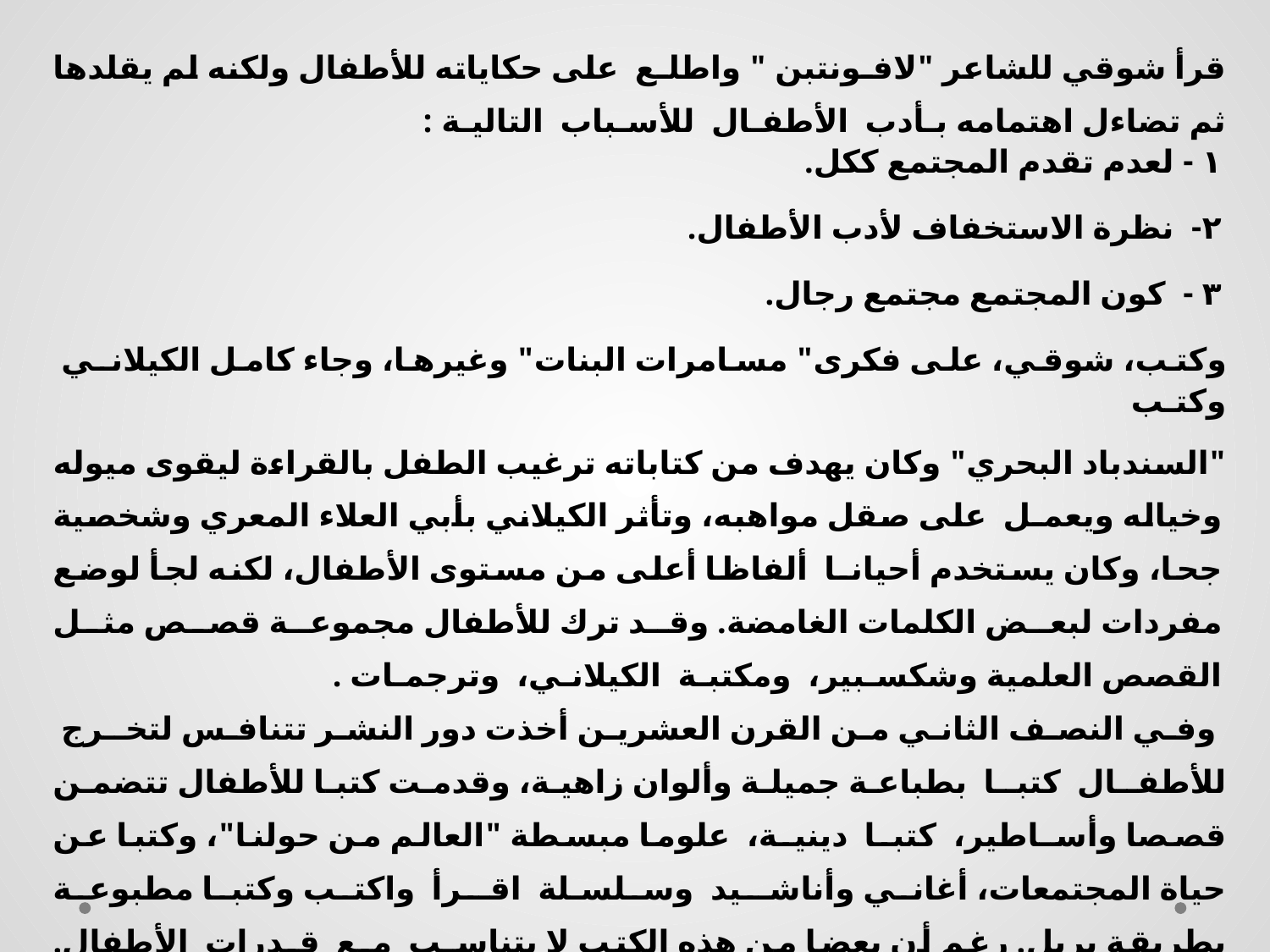

قرأ شوقي للشاعر "لافـونتبن " واطلـع  على حكاياته للأطفال ولكنه لم يقلدها ثم تضاءل اهتمامه بـأدب  الأطفـال  للأسـباب  التاليـة :
١ - لعدم تقدم المجتمع ككل.
٢-  نظرة الاستخفاف لأدب الأطفال.
٣ -  كون المجتمع مجتمع رجال.
وكتب، شوقي، على فكرى" مسامرات البنات" وغيرها، وجاء كامل الكيلانـي  وكتـب
"السندباد البحري" وكان يهدف من كتاباته ترغيب الطفل بالقراءة ليقوى ميوله وخياله ويعمـل  على صقل مواهبه، وتأثر الكيلاني بأبي العلاء المعري وشخصية جحا، وكان يستخدم أحيانـا  ألفاظا أعلى من مستوى الأطفال، لكنه لجأ لوضع مفردات لبعض الكلمات الغامضة. وقد ترك للأطفال مجموعة قصص مثل القصص العلمية وشكسـبير،  ومكتبـة  الكيلانـي،  وترجمـات .
 وفي النصف الثاني من القرن العشرين أخذت دور النشر تتنافس لتخـرج  للأطفـال  كتبـا  بطباعة جميلة وألوان زاهية، وقدمت كتبا للأطفال تتضمن قصصا وأسـاطير،  كتبـا  دينيـة،  علوما مبسطة "العالم من حولنا"، وكتبا عن حياة المجتمعات، أغاني وأناشـيد  وسلسـلة  اقـرأ  واكتب وكتبا مطبوعة بطريقة بريل. رغم أن بعضا من هذه الكتب لا يتناسـب  مـع  قـدرات  الأطفال. وتصدر دار الهلال اليوم مجلتان للأطفال. وتصـدر  دار الهـلال  اليـوم  مجلتـان  للأطفال، سمير وميكي، ويبلغ عدد الدوريات حوالي ( ٨) .